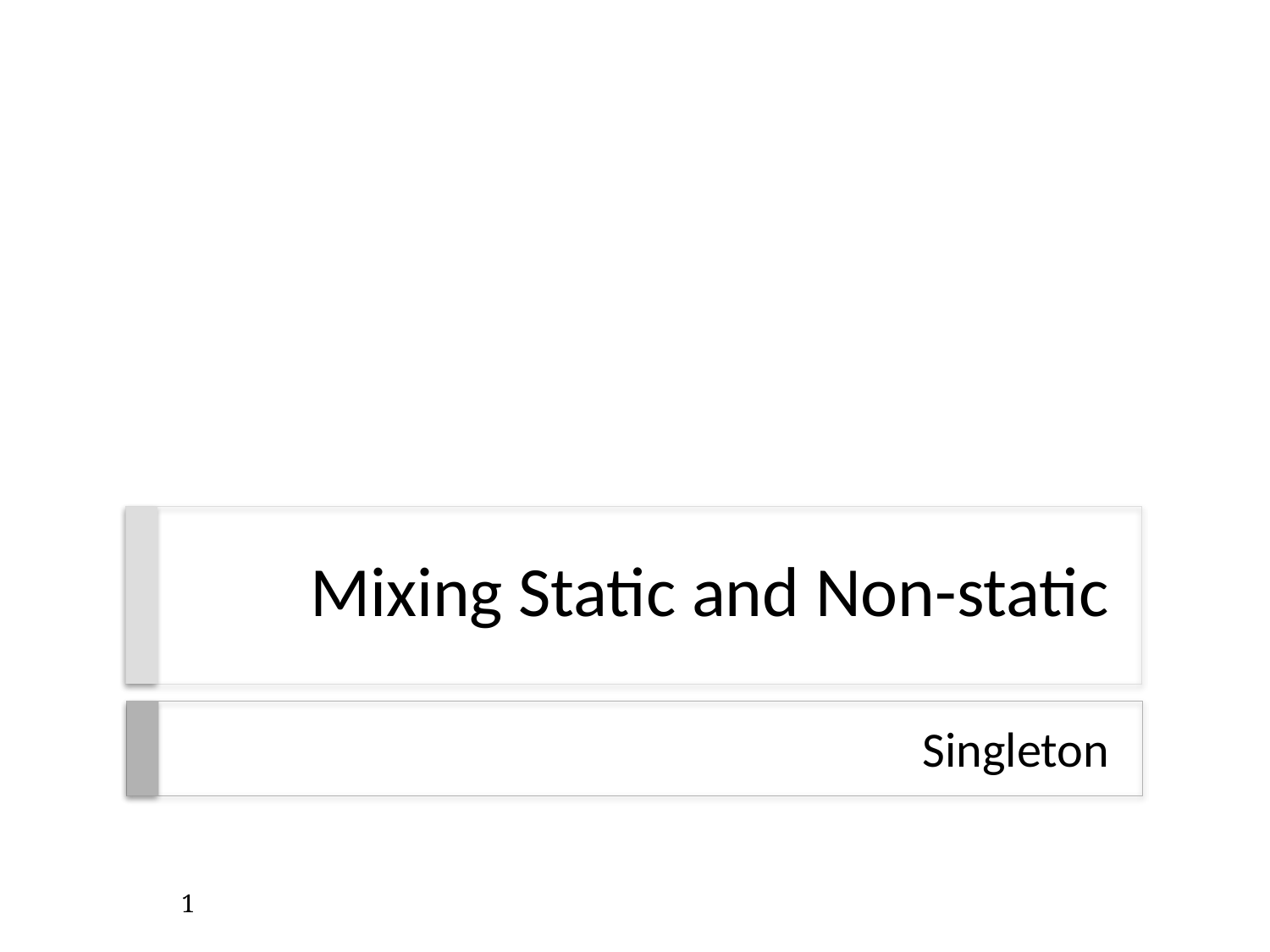

# Mixing Static and Non-static
Singleton
1